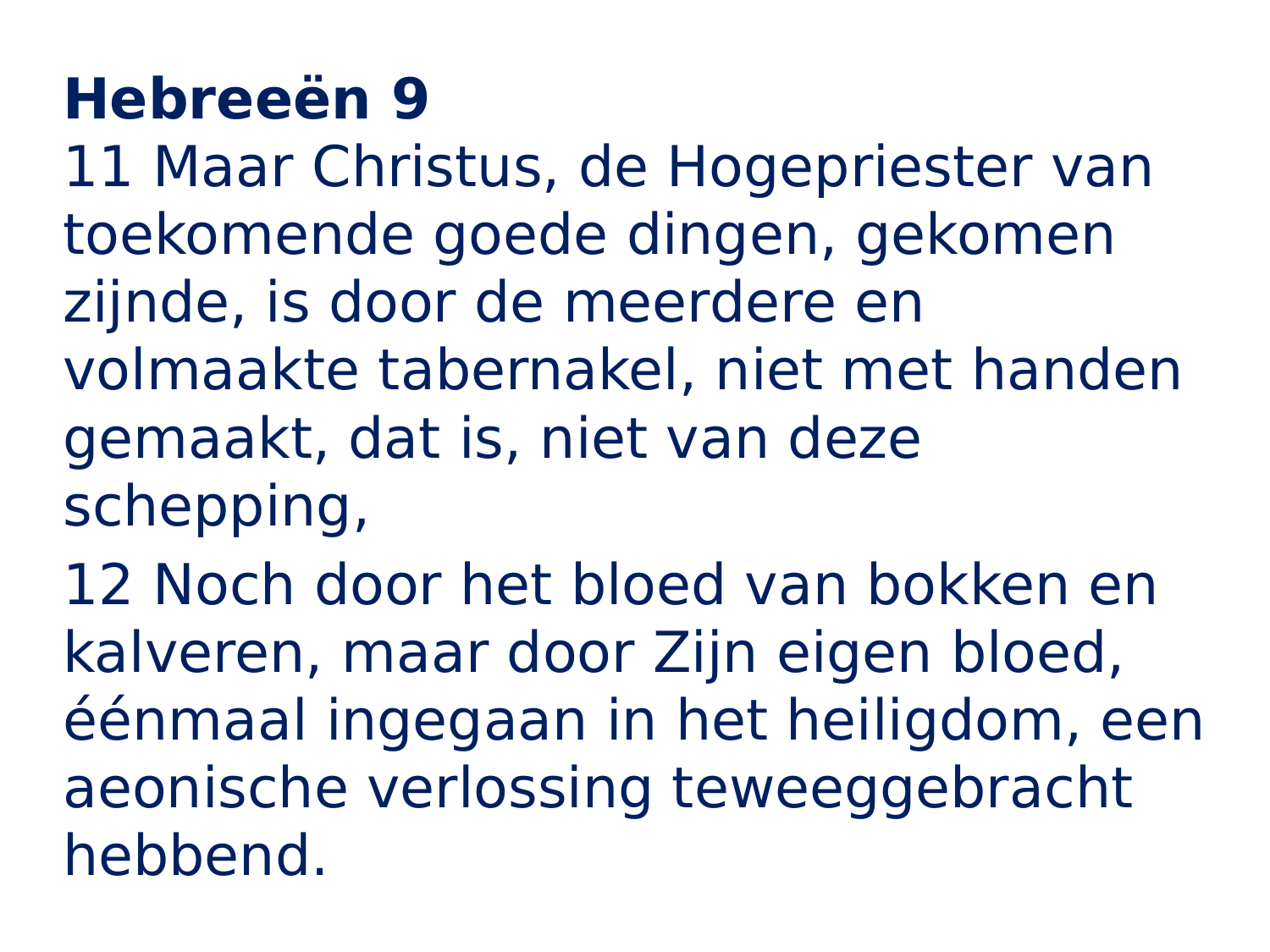

Hebreeën 9
11 Maar Christus, de Hogepriester van toekomende goede dingen, gekomen zijnde, is door de meerdere en volmaakte tabernakel, niet met handen gemaakt, dat is, niet van deze schepping,
12 Noch door het bloed van bokken en kalveren, maar door Zijn eigen bloed, éénmaal ingegaan in het heiligdom, een aeonische verlossing teweeggebracht hebbend.